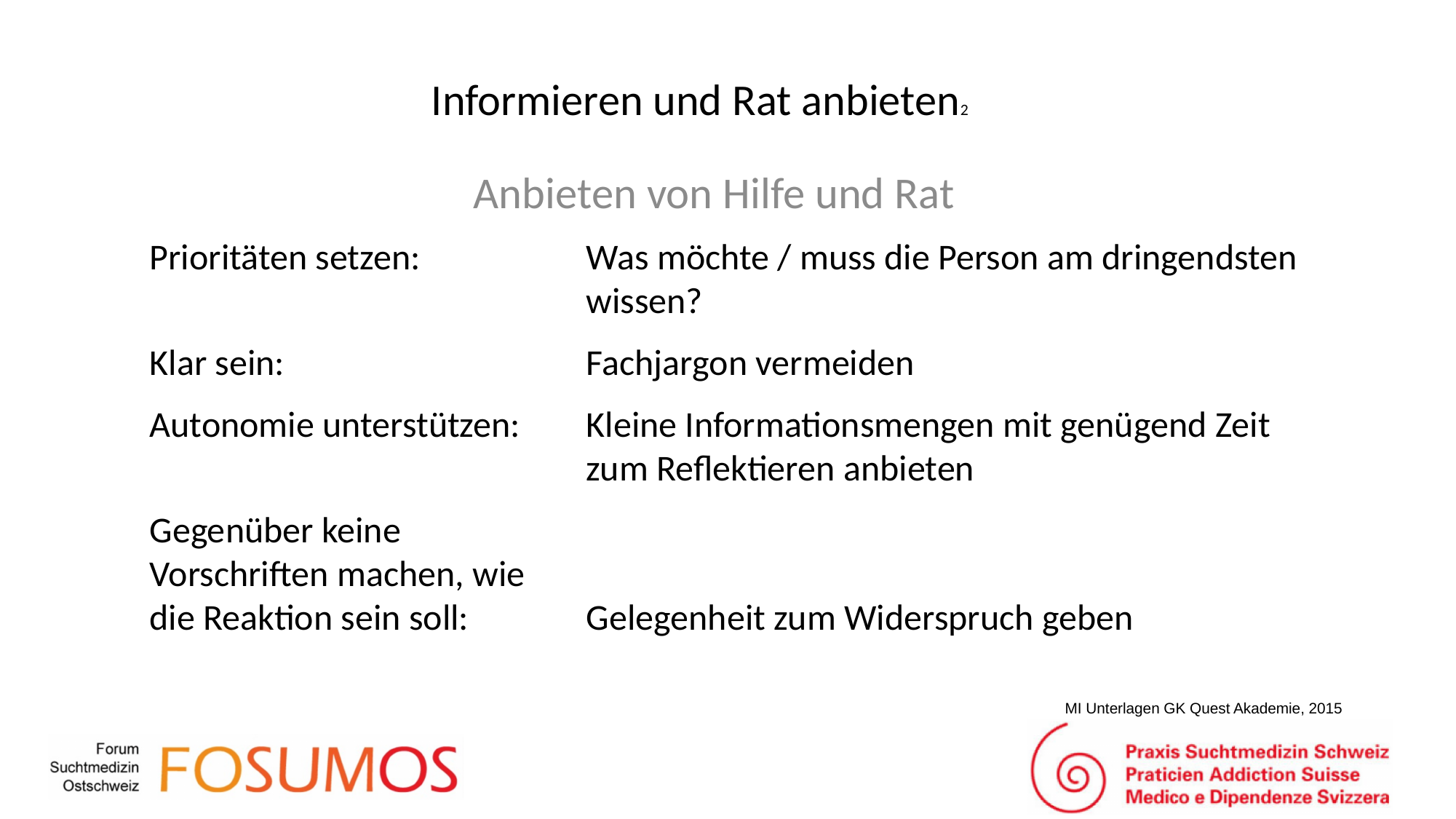

# Informieren und Rat anbieten2
Anbieten von Hilfe und Rat
Prioritäten setzen:		Was möchte / muss die Person am dringendsten
				wissen?

Klar sein:			Fachjargon vermeiden

Autonomie unterstützen:	Kleine Informationsmengen mit genügend Zeit
				zum Reflektieren anbieten

Gegenüber keine
Vorschriften machen, wie
die Reaktion sein soll: 	Gelegenheit zum Widerspruch geben
MI Unterlagen GK Quest Akademie, 2015